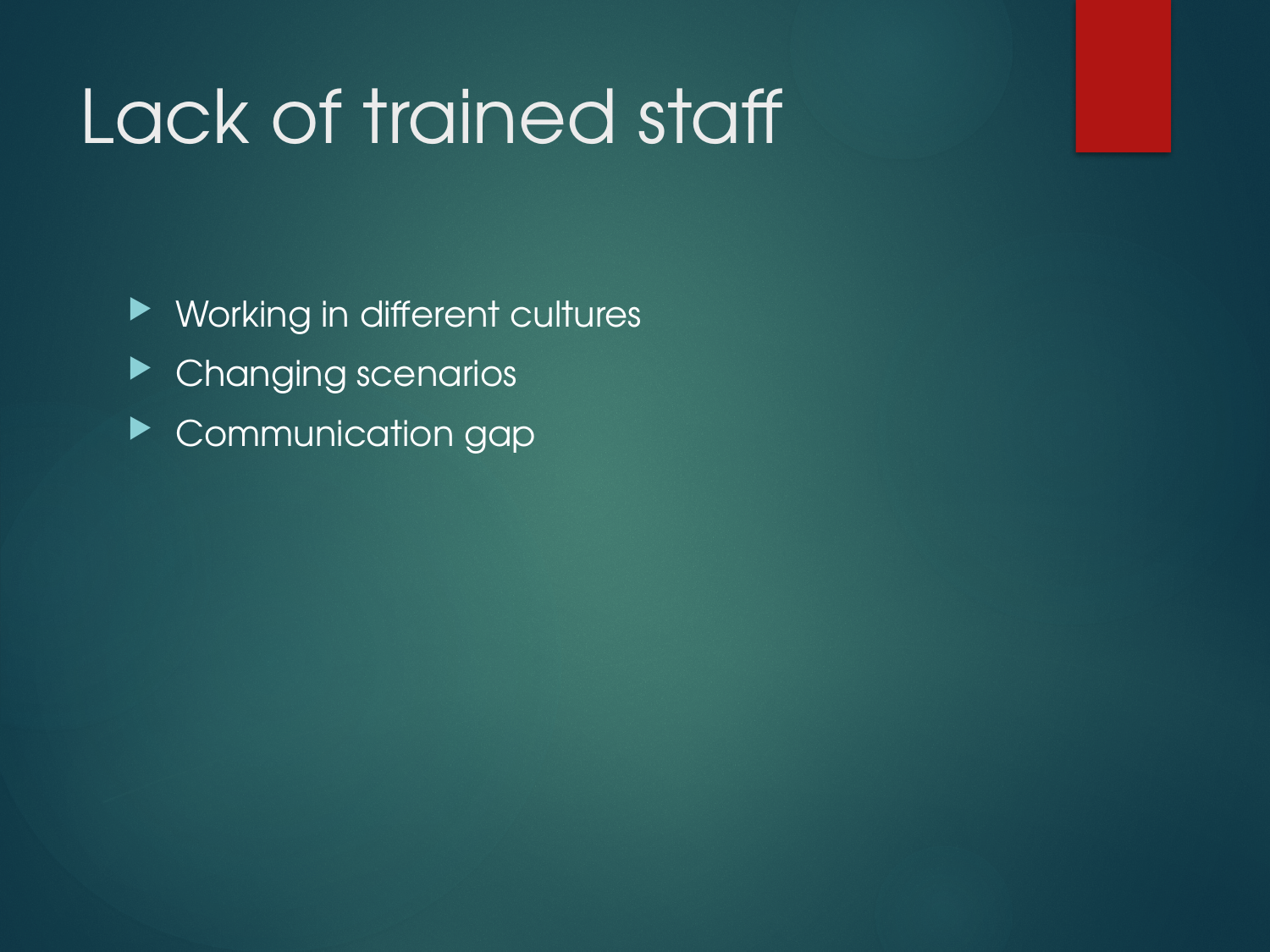

# Lack of trained staff
Working in different cultures
Changing scenarios
Communication gap